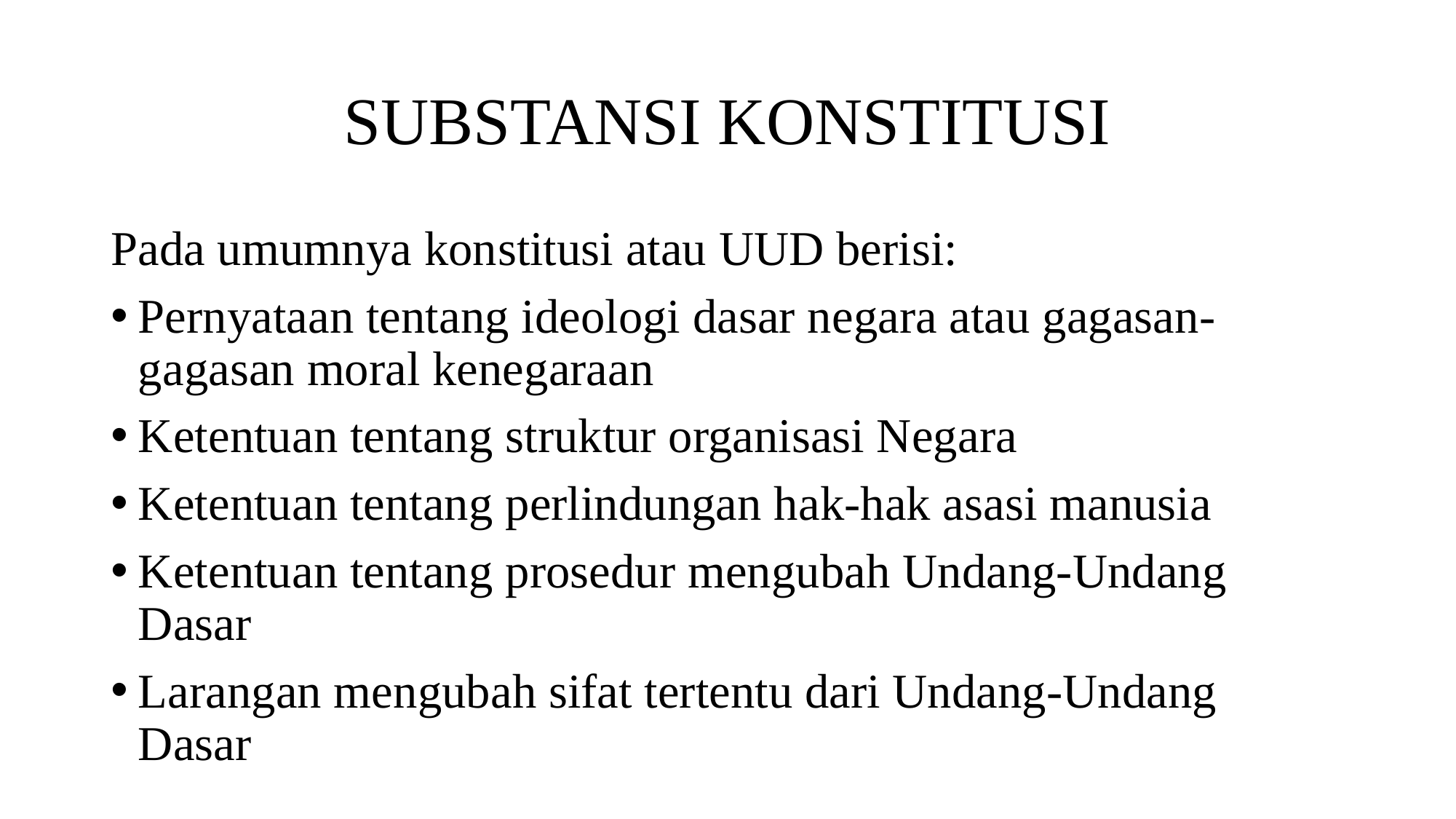

# SUBSTANSI KONSTITUSI
Pada umumnya konstitusi atau UUD berisi:
Pernyataan tentang ideologi dasar negara atau gagasan-gagasan moral kenegaraan
Ketentuan tentang struktur organisasi Negara
Ketentuan tentang perlindungan hak-hak asasi manusia
Ketentuan tentang prosedur mengubah Undang-Undang Dasar
Larangan mengubah sifat tertentu dari Undang-Undang Dasar